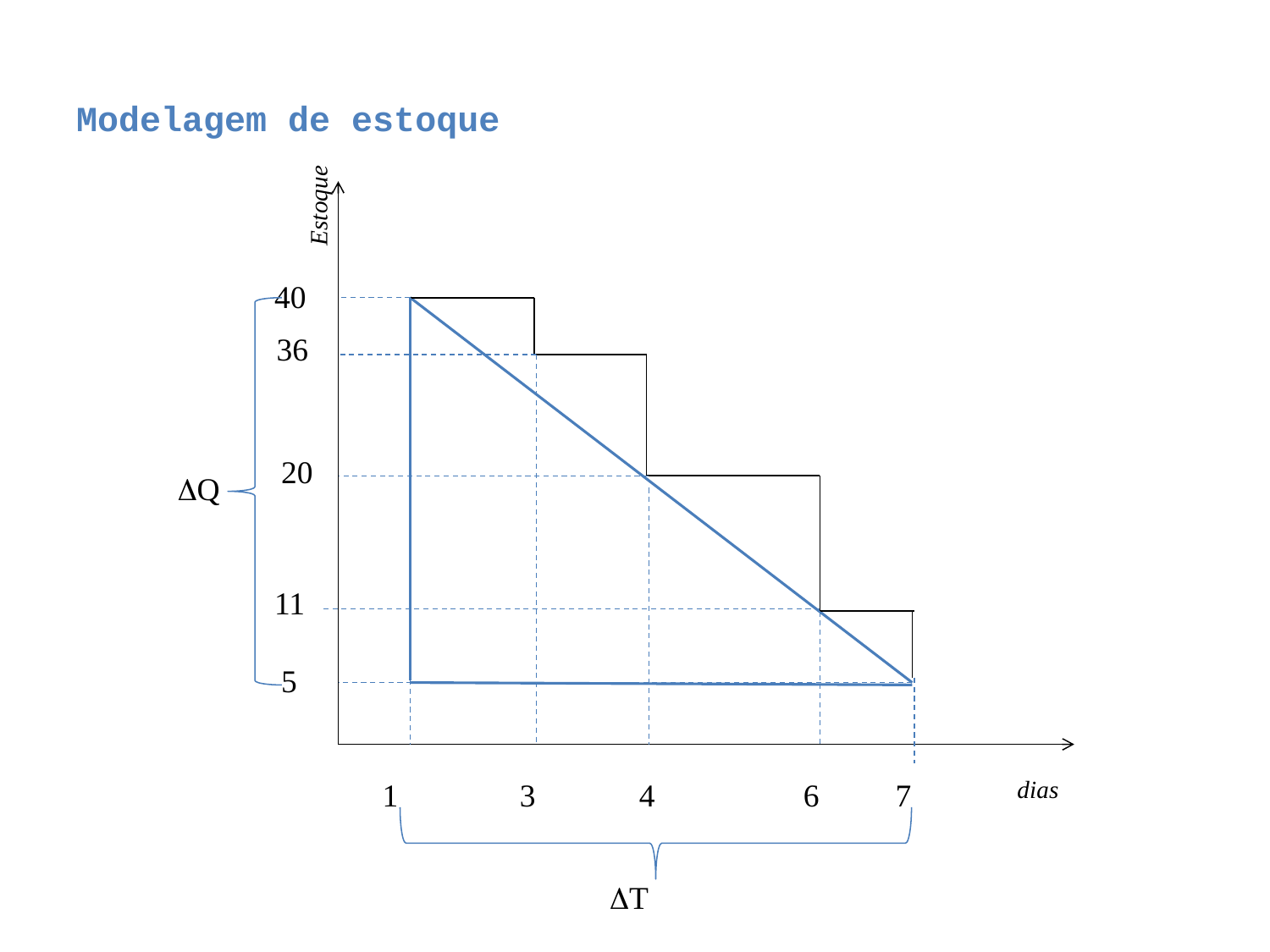

# Modelagem de estoque
Estoque
40
36
20
11
5
1
3
4
6
7
dias

ΔQ

ΔT